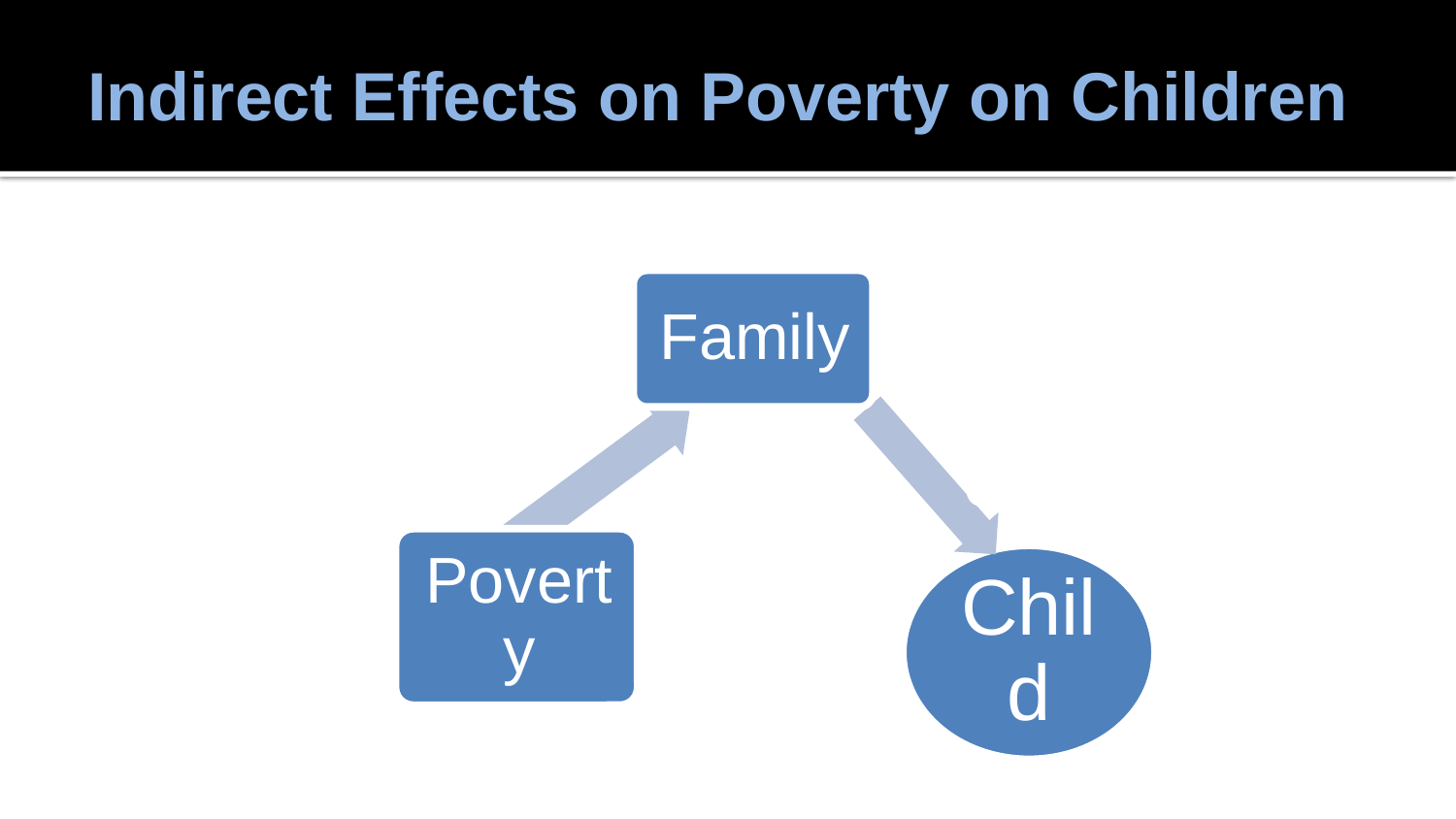

# Indirect Effects on Poverty on Children
Child
Poverty
Family